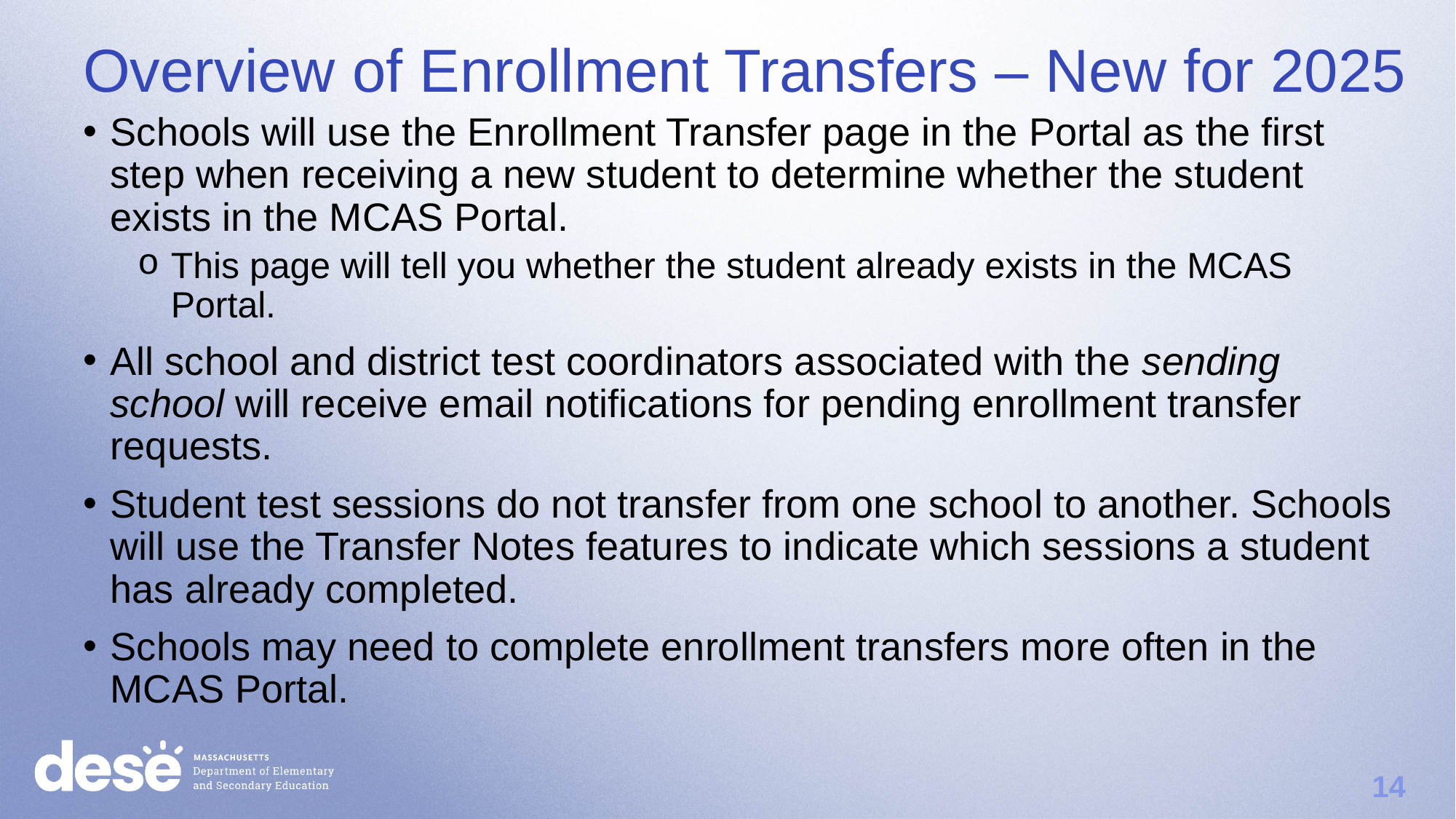

Overview of Enrollment Transfers – New for 2025
Schools will use the Enrollment Transfer page in the Portal as the first step when receiving a new student to determine whether the student exists in the MCAS Portal.
This page will tell you whether the student already exists in the MCAS Portal.
All school and district test coordinators associated with the sending school will receive email notifications for pending enrollment transfer requests.
Student test sessions do not transfer from one school to another. Schools will use the Transfer Notes features to indicate which sessions a student has already completed.
Schools may need to complete enrollment transfers more often in the MCAS Portal.